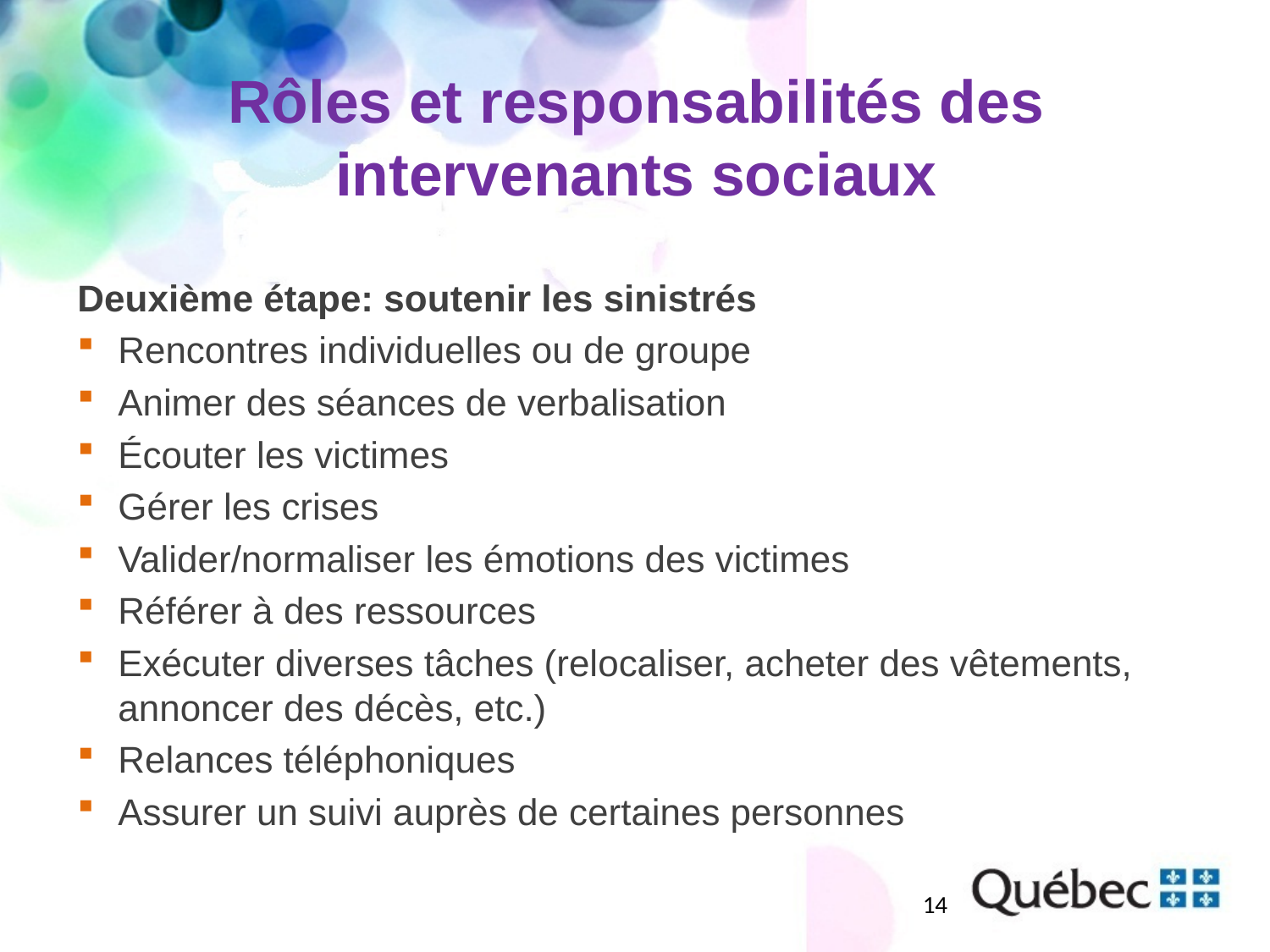

# Rôles et responsabilités des intervenants sociaux

Deuxième étape: soutenir les sinistrés
Rencontres individuelles ou de groupe
Animer des séances de verbalisation
Écouter les victimes
Gérer les crises
Valider/normaliser les émotions des victimes
Référer à des ressources
Exécuter diverses tâches (relocaliser, acheter des vêtements, annoncer des décès, etc.)
Relances téléphoniques
Assurer un suivi auprès de certaines personnes

14